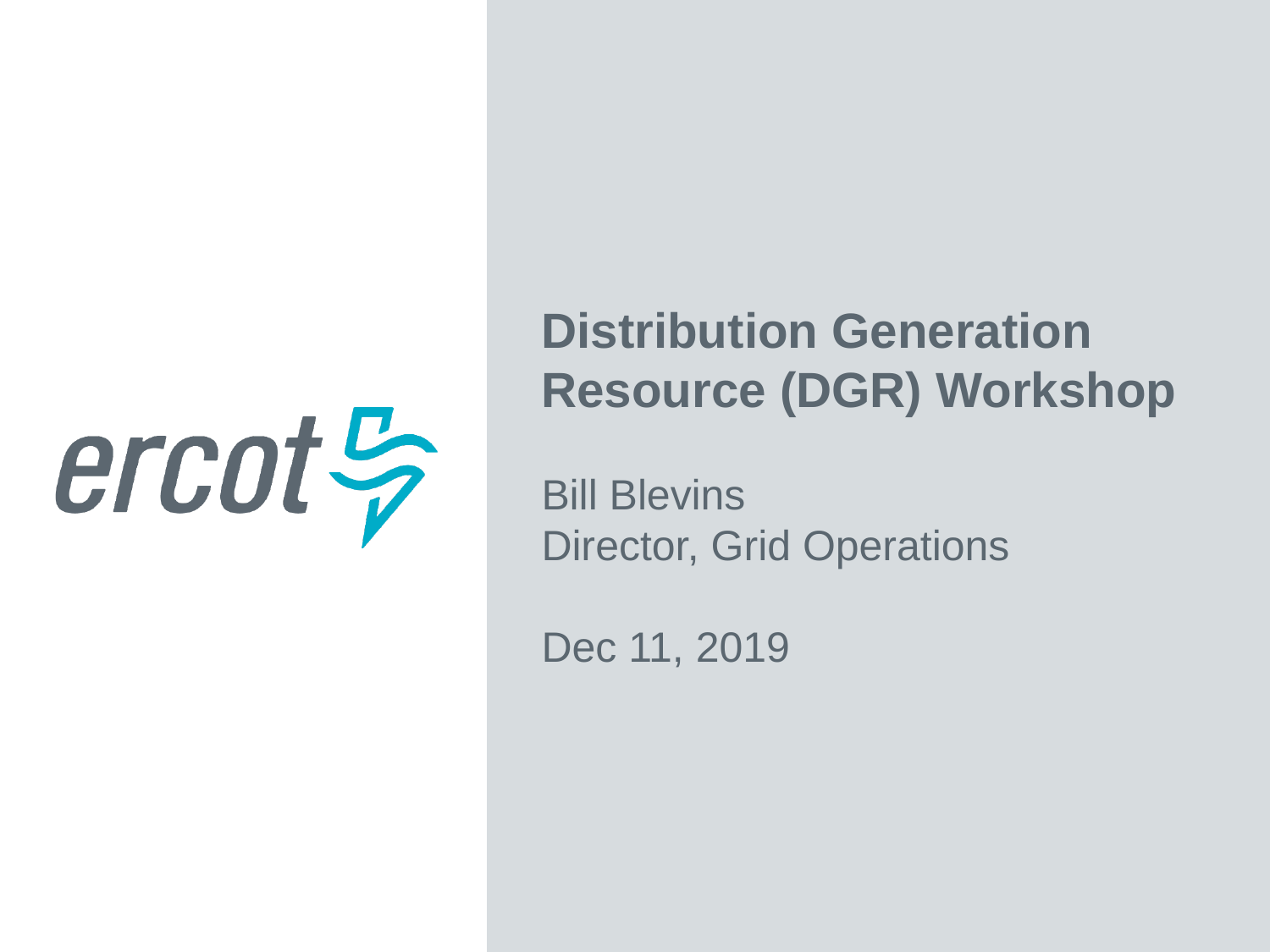

Distribution Generation  Resource (DGR) Workshop

Bill Blevins
Director, Grid Operations

Dec 11, 2019